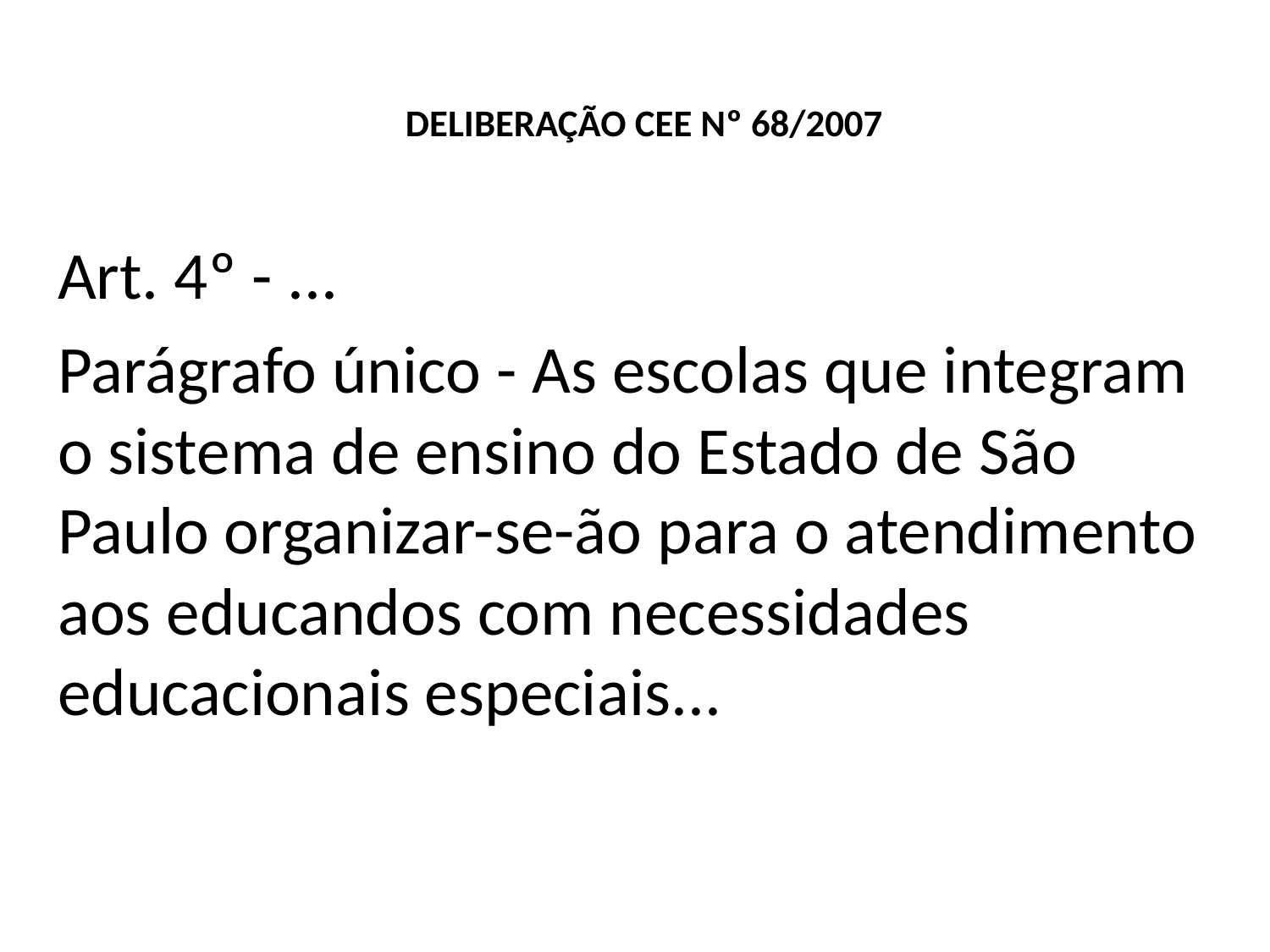

# DELIBERAÇÃO CEE Nº 68/2007
Art. 4º - ...
Parágrafo único - As escolas que integram o sistema de ensino do Estado de São Paulo organizar-se-ão para o atendimento aos educandos com necessidades educacionais especiais...